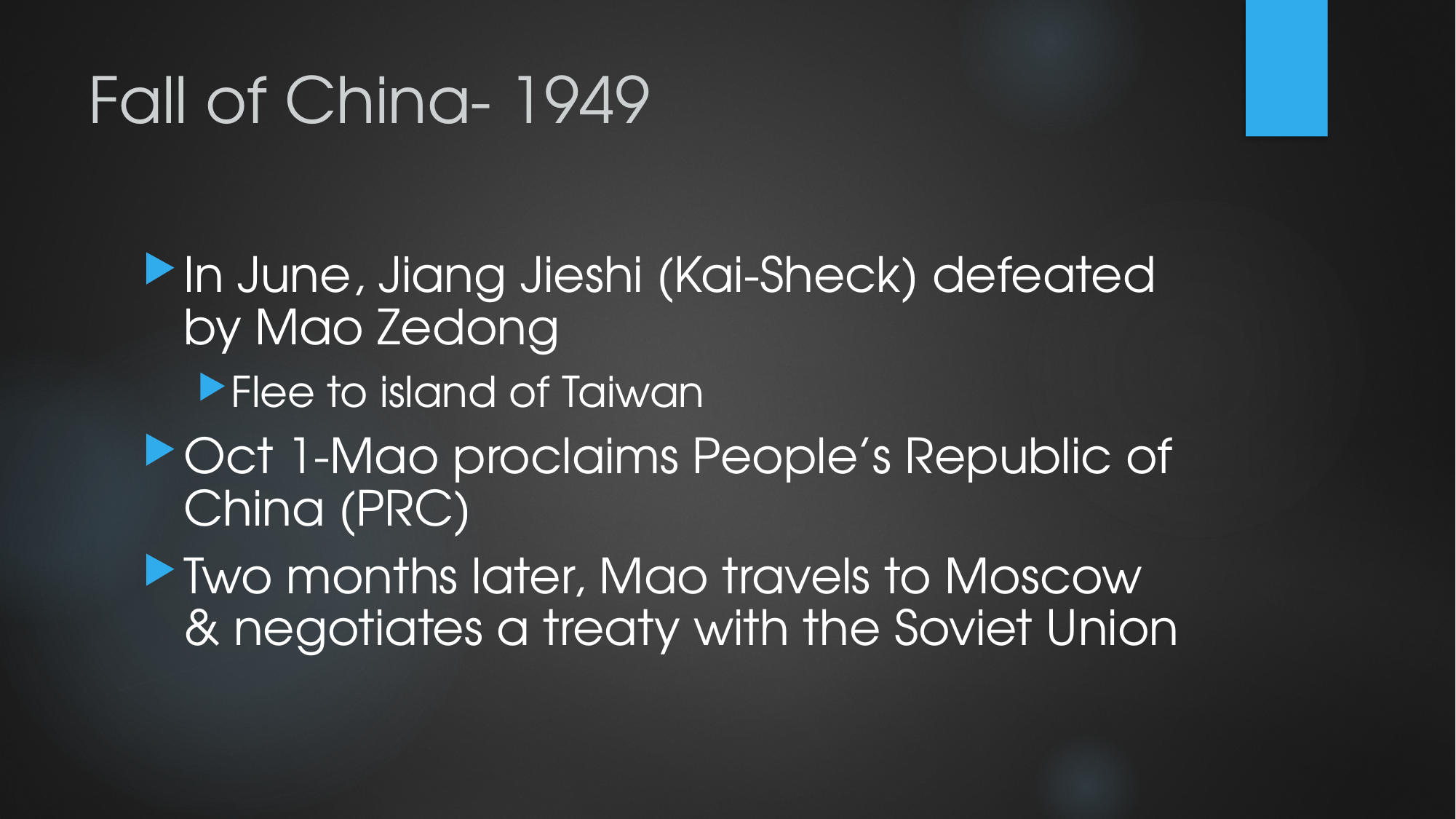

# Fall of China- 1949
In June, Jiang Jieshi (Kai-Sheck) defeated by Mao Zedong
Flee to island of Taiwan
Oct 1-Mao proclaims People’s Republic of China (PRC)
Two months later, Mao travels to Moscow & negotiates a treaty with the Soviet Union